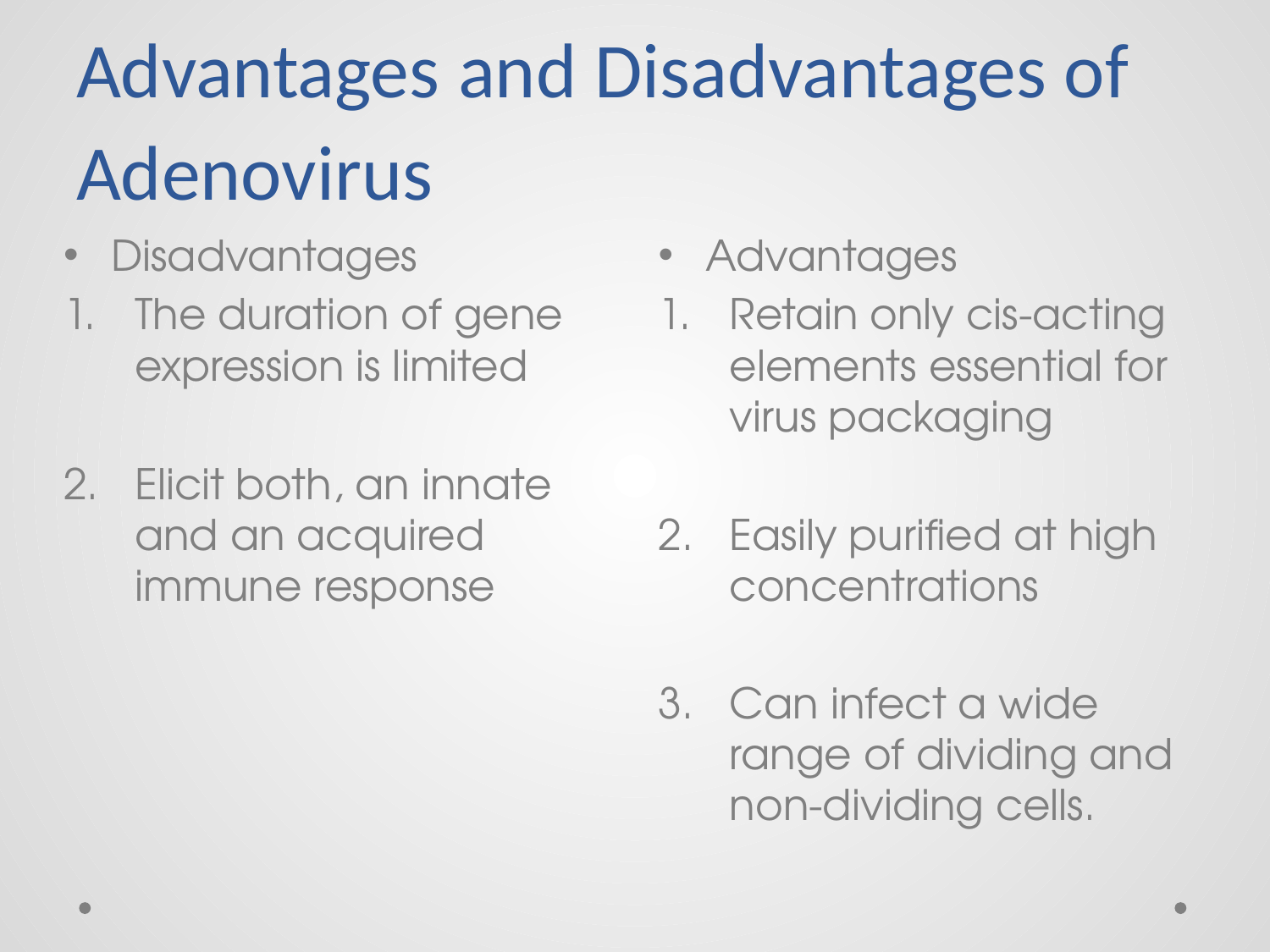

# Advantages and Disadvantages of Adenovirus
Disadvantages
The duration of gene expression is limited

Elicit both, an innate and an acquired immune response

Advantages
Retain only cis-acting elements essential for virus packaging

Easily purified at high concentrations

Can infect a wide range of dividing and non-dividing cells.